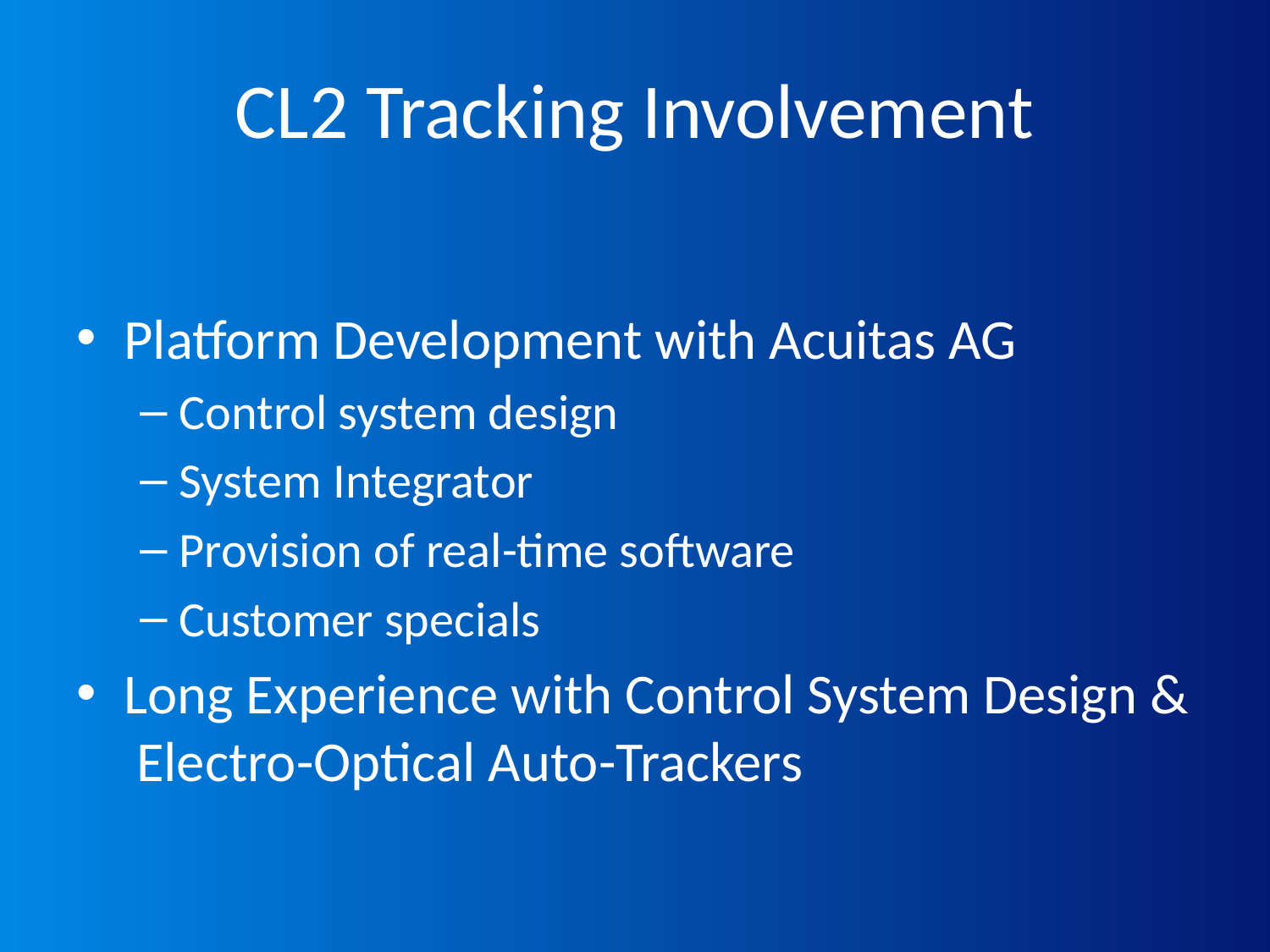

# CL2 Tracking Involvement
Platform Development with Acuitas AG
Control system design
System Integrator
Provision of real-time software
Customer specials
Long Experience with Control System Design &  Electro-Optical Auto-Trackers